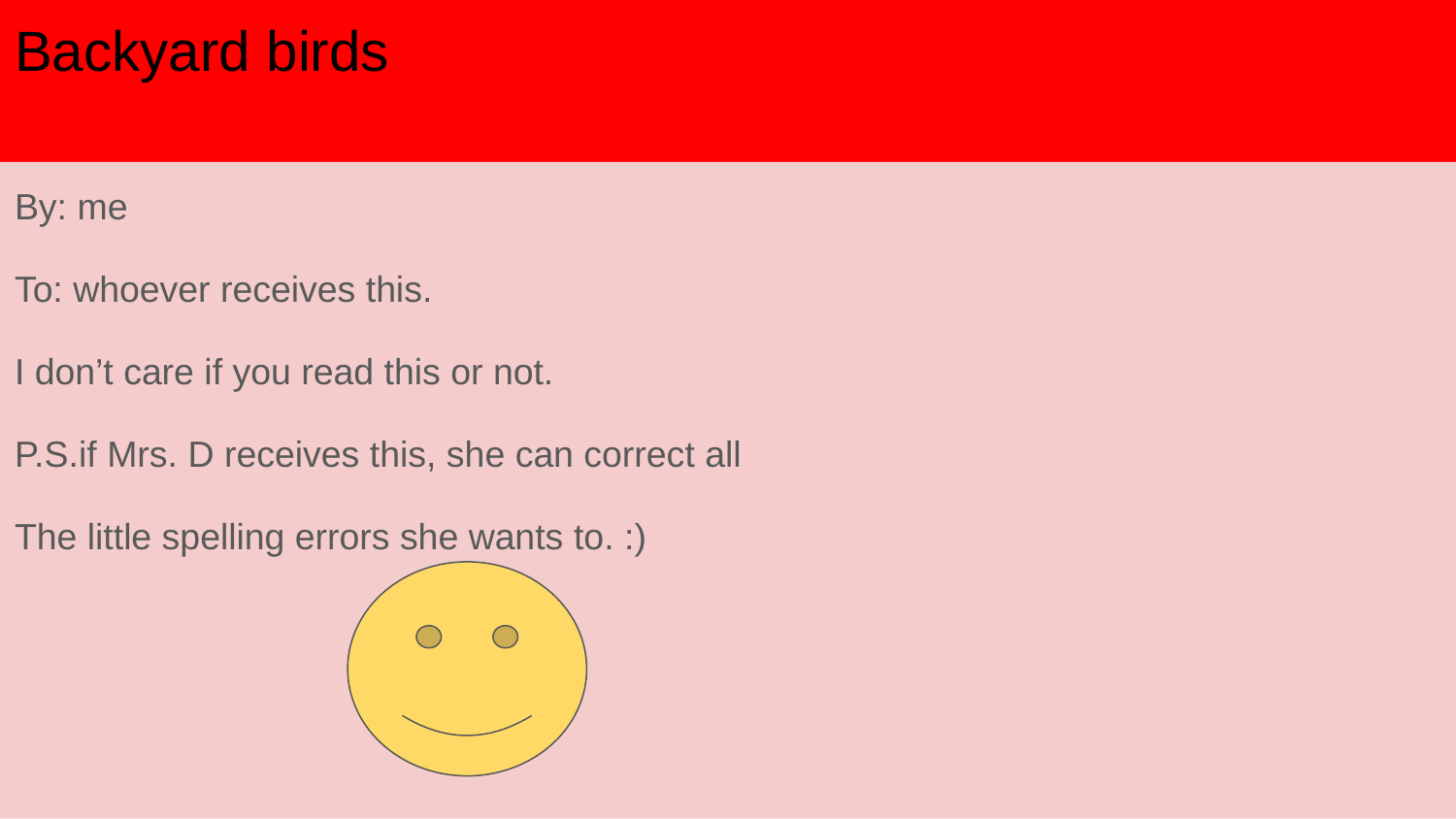

# Backyard birds
By: me
To: whoever receives this.
I don’t care if you read this or not.
P.S.if Mrs. D receives this, she can correct all
The little spelling errors she wants to. :)